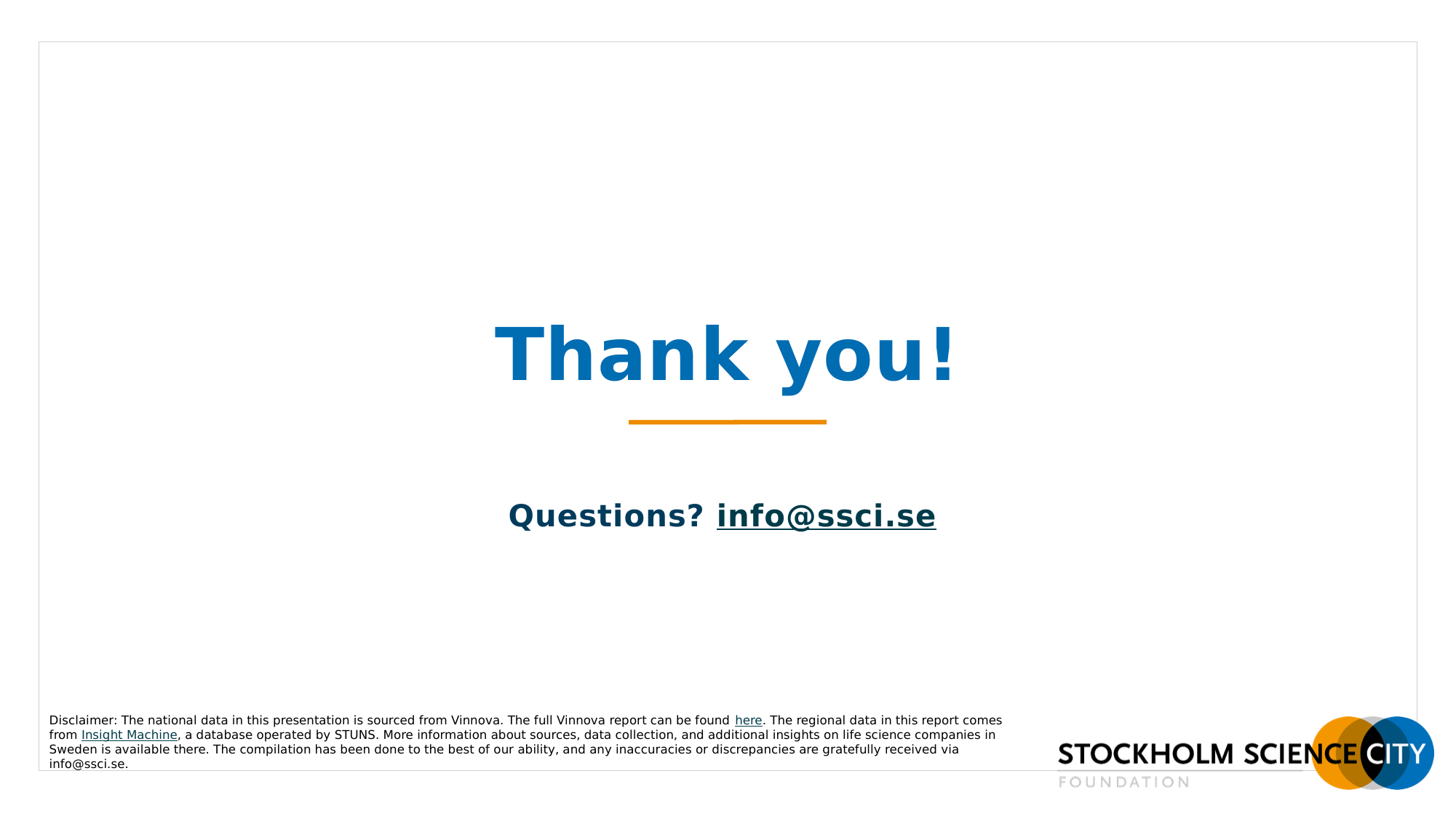

# Thank you!
Questions? info@ssci.se
Disclaimer: The national data in this presentation is sourced from Vinnova. The full Vinnova report can be found here. The regional data in this report comes from Insight Machine, a database operated by STUNS. More information about sources, data collection, and additional insights on life science companies in Sweden is available there. The compilation has been done to the best of our ability, and any inaccuracies or discrepancies are gratefully received via info@ssci.se.